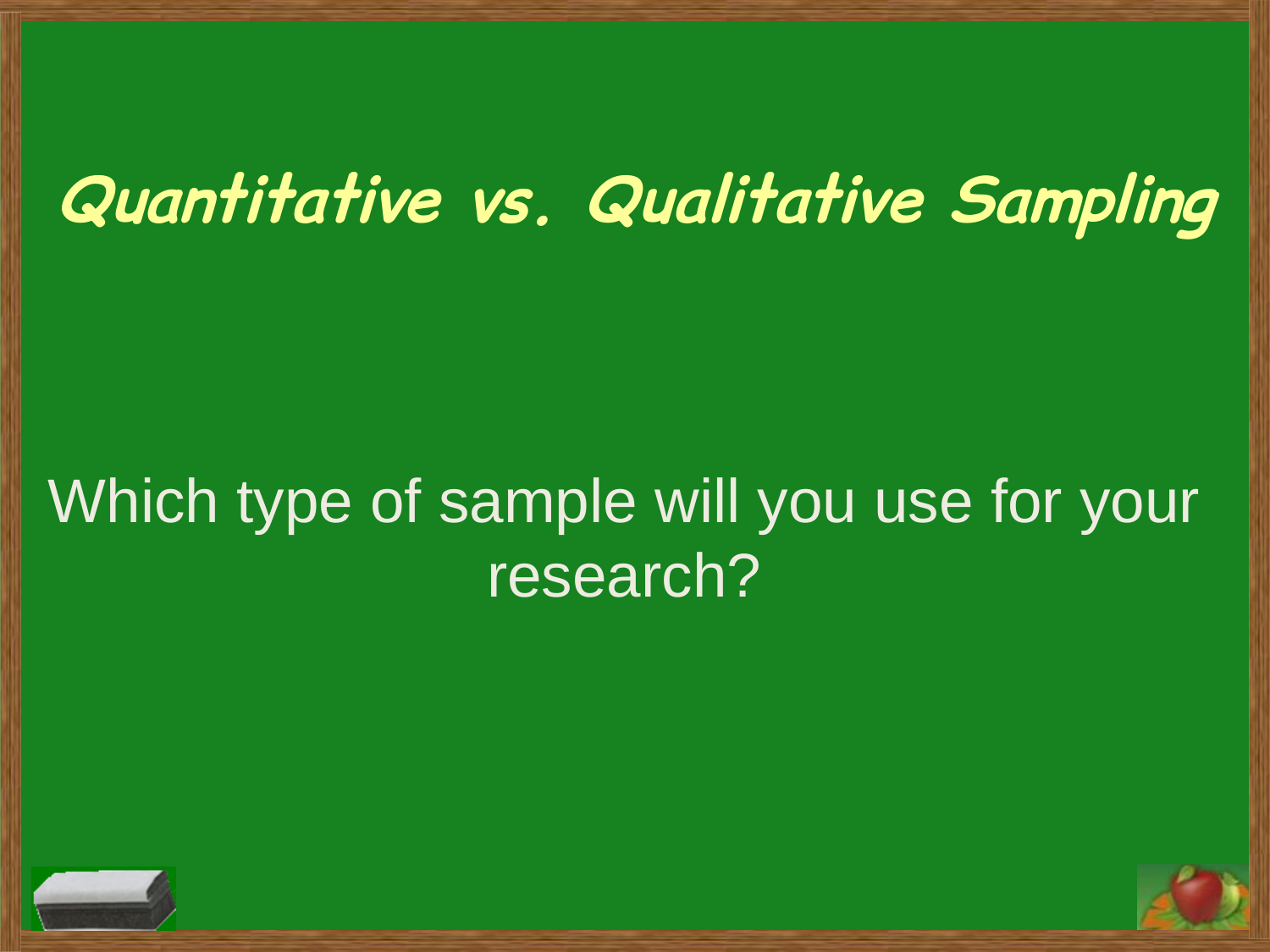

# Quantitative vs. Qualitative Sampling
Which type of sample will you use for your research?